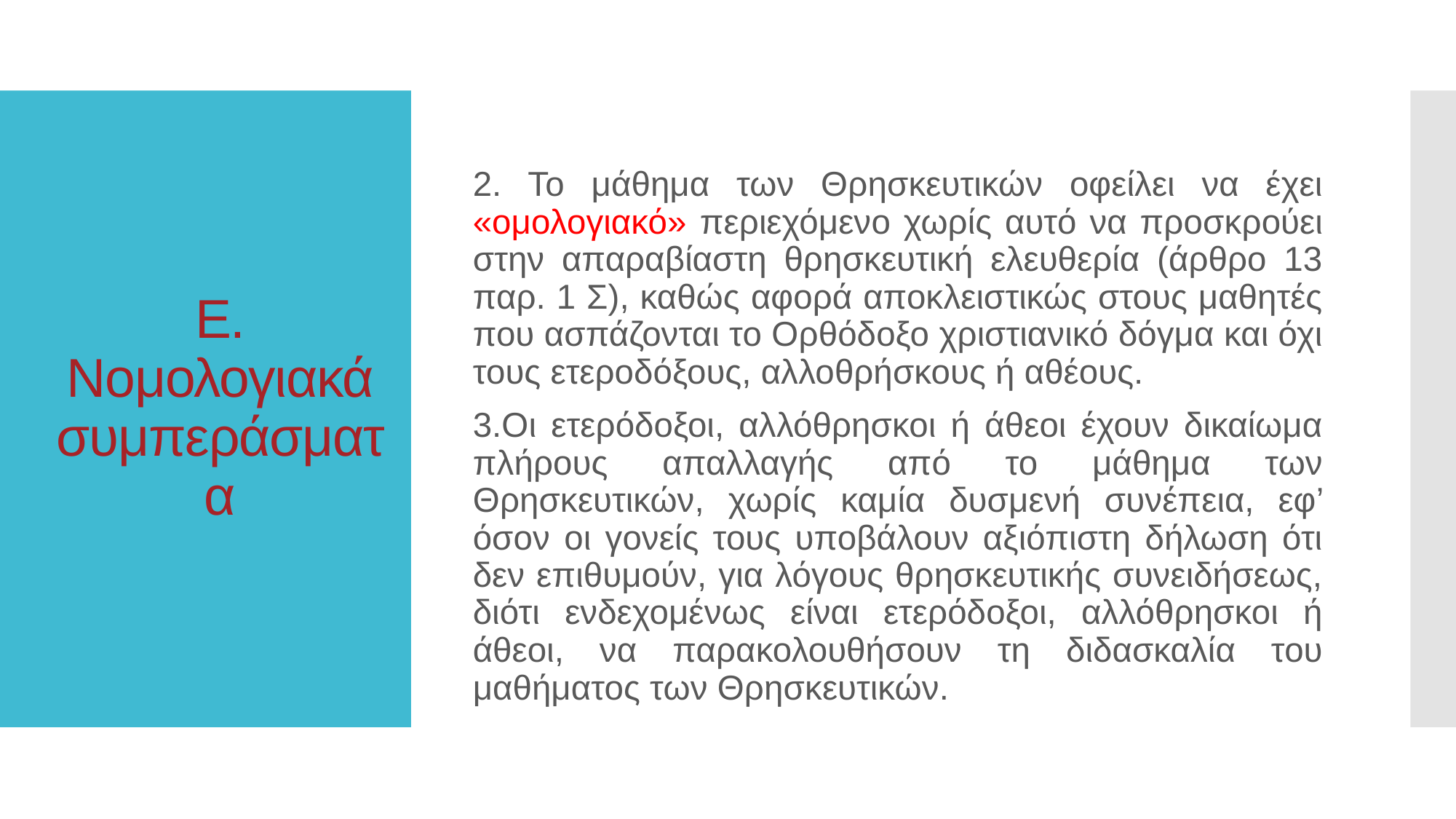

2. Το μάθημα των Θρησκευτικών οφείλει να έχει «ομολογιακό» περιεχόμενο χωρίς αυτό να προσκρούει στην απαραβίαστη θρησκευτική ελευθερία (άρθρο 13 παρ. 1 Σ), καθώς αφορά αποκλειστικώς στους μαθητές που ασπάζονται το Ορθόδοξο χριστιανικό δόγμα και όχι τους ετεροδόξους, αλλοθρήσκους ή αθέους.
3.Οι ετερόδοξοι, αλλόθρησκοι ή άθεοι έχουν δικαίωμα πλήρους απαλλαγής από το μάθημα των Θρησκευτικών, χωρίς καμία δυσμενή συνέπεια, εφ’ όσον οι γονείς τους υποβάλουν αξιόπιστη δήλωση ότι δεν επιθυμούν, για λόγους θρησκευτικής συνειδήσεως, διότι ενδεχομένως είναι ετερόδοξοι, αλλόθρησκοι ή άθεοι, να παρακολουθήσουν τη διδασκαλία του μαθήματος των Θρησκευτικών.

# Ε. Noμολογιακά συμπεράσματα